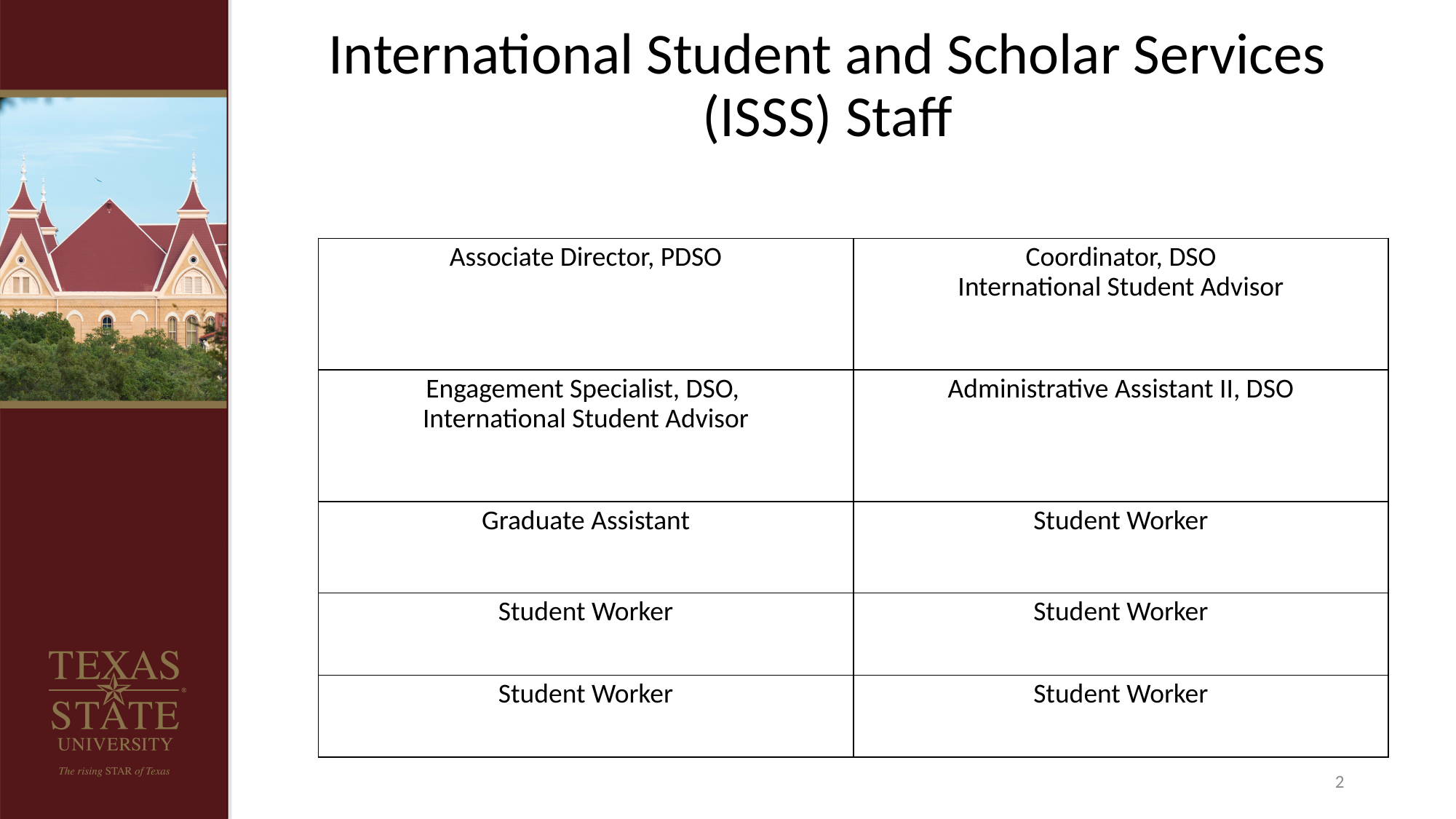

# International Student and Scholar Services (ISSS) Staff
| Associate Director, PDSO | Coordinator, DSO International Student Advisor |
| --- | --- |
| Engagement Specialist, DSO, International Student Advisor | Administrative Assistant II, DSO |
| Graduate Assistant | Student Worker |
| Student Worker | Student Worker |
| Student Worker | Student Worker |
2